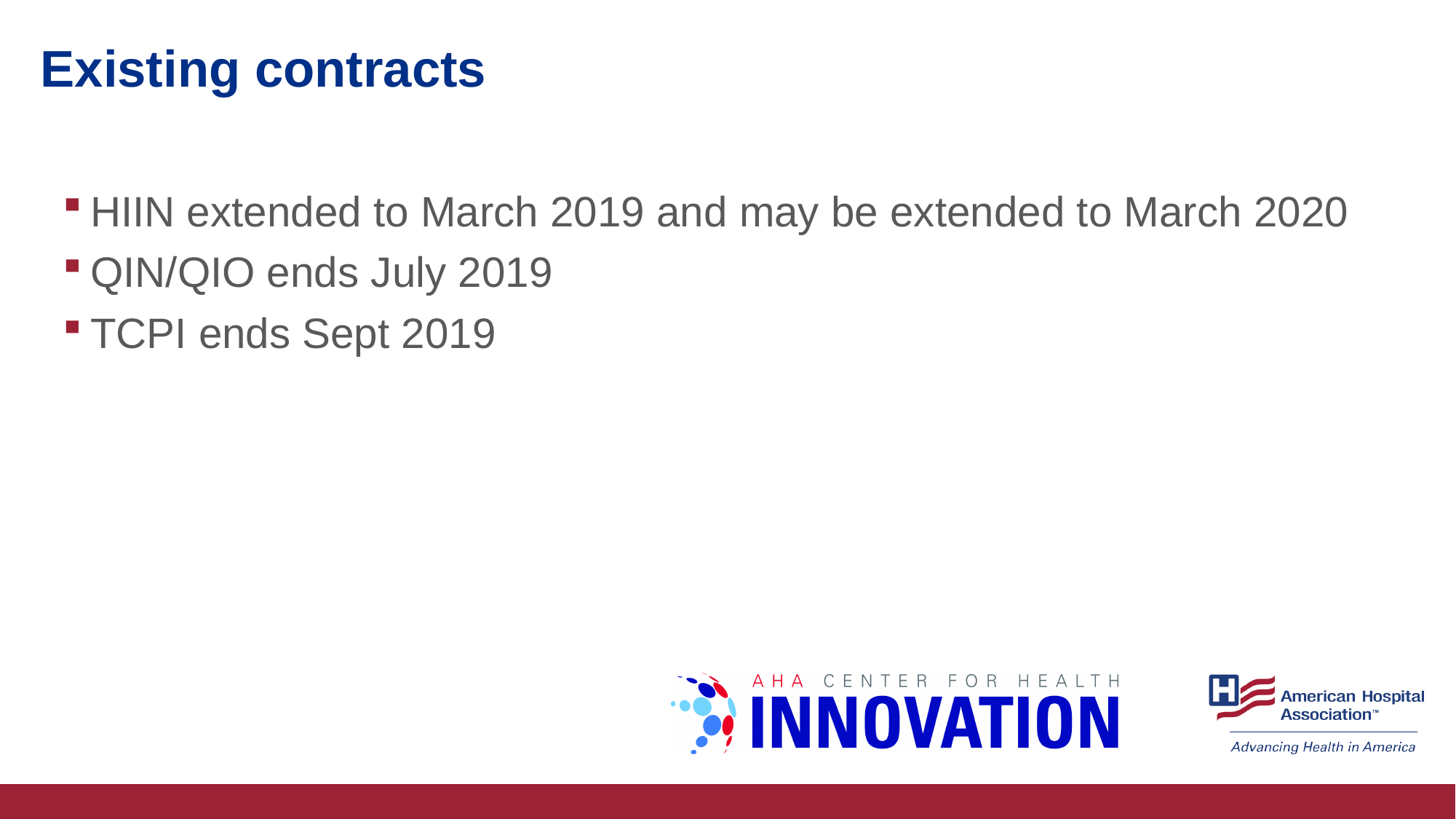

# Existing contracts
HIIN extended to March 2019 and may be extended to March 2020
QIN/QIO ends July 2019
TCPI ends Sept 2019